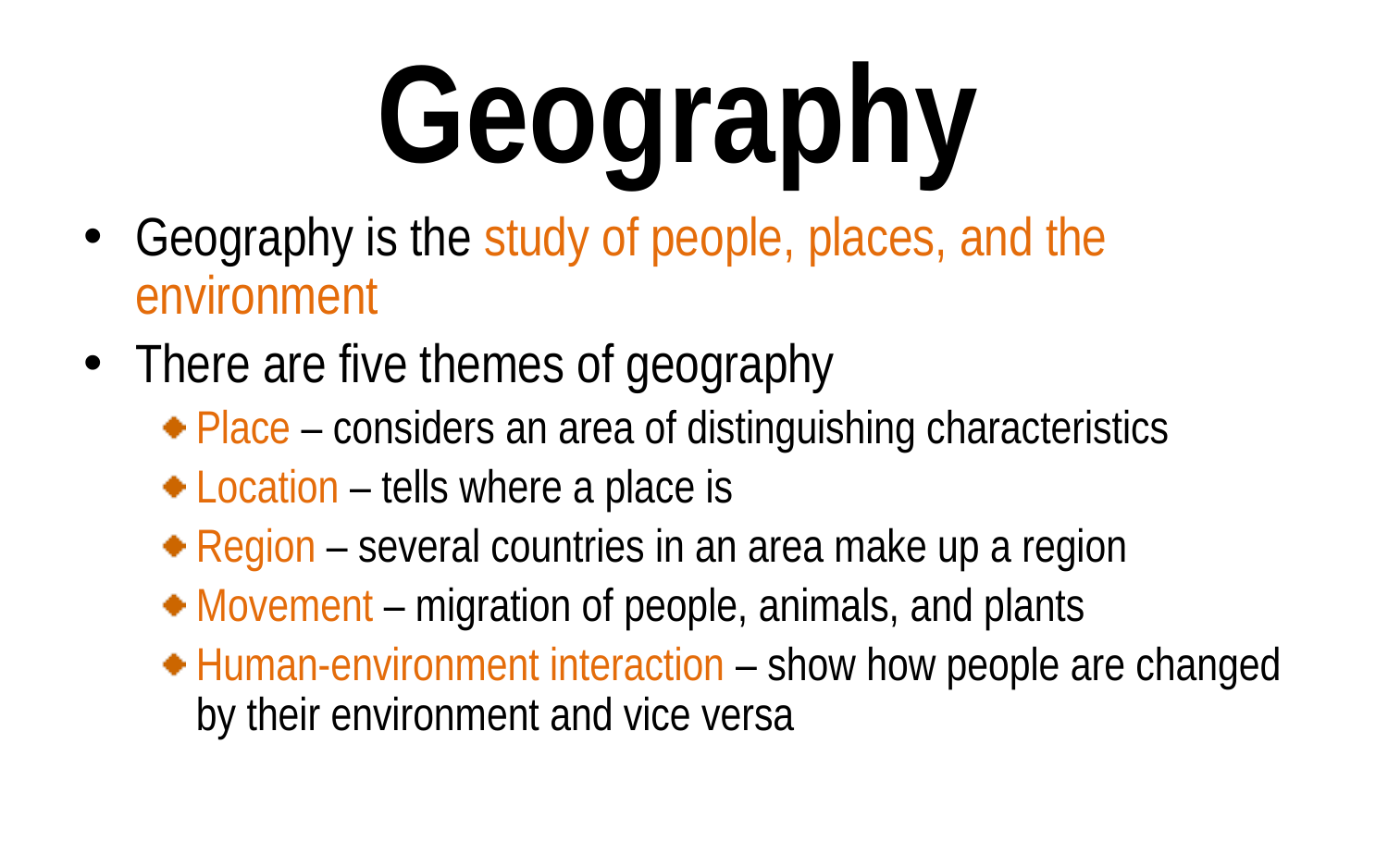

# Geography
Geography is the study of people, places, and the environment
There are five themes of geography
Place – considers an area of distinguishing characteristics
Location – tells where a place is
Region – several countries in an area make up a region
Movement – migration of people, animals, and plants
Human-environment interaction – show how people are changed by their environment and vice versa